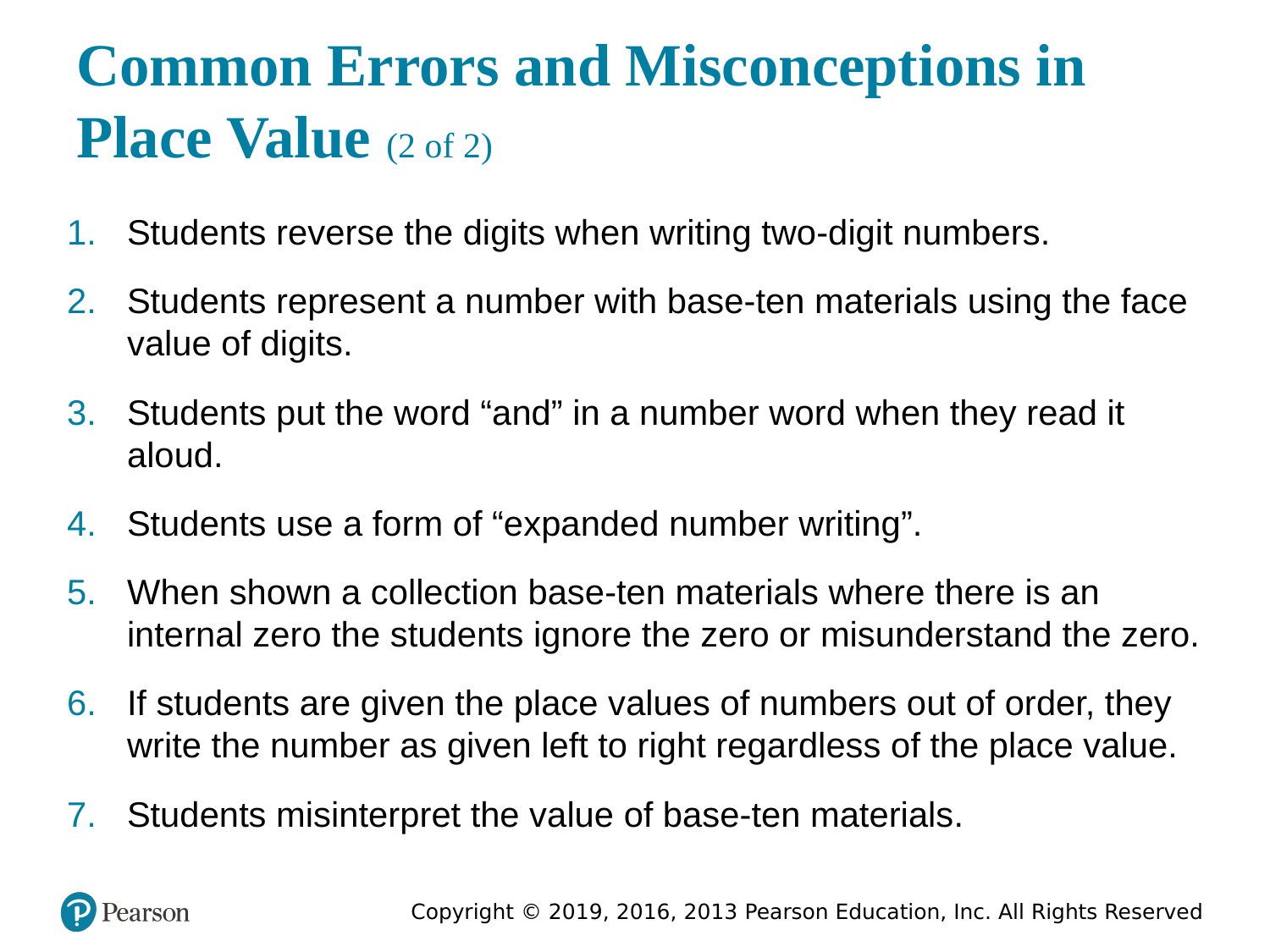

# Common Errors and Misconceptions in Place Value (2 of 2)
Students reverse the digits when writing two-digit numbers.
Students represent a number with base-ten materials using the face value of digits.
Students put the word “and” in a number word when they read it aloud.
Students use a form of “expanded number writing”.
When shown a collection base-ten materials where there is an internal zero the students ignore the zero or misunderstand the zero.
If students are given the place values of numbers out of order, they write the number as given left to right regardless of the place value.
Students misinterpret the value of base-ten materials.